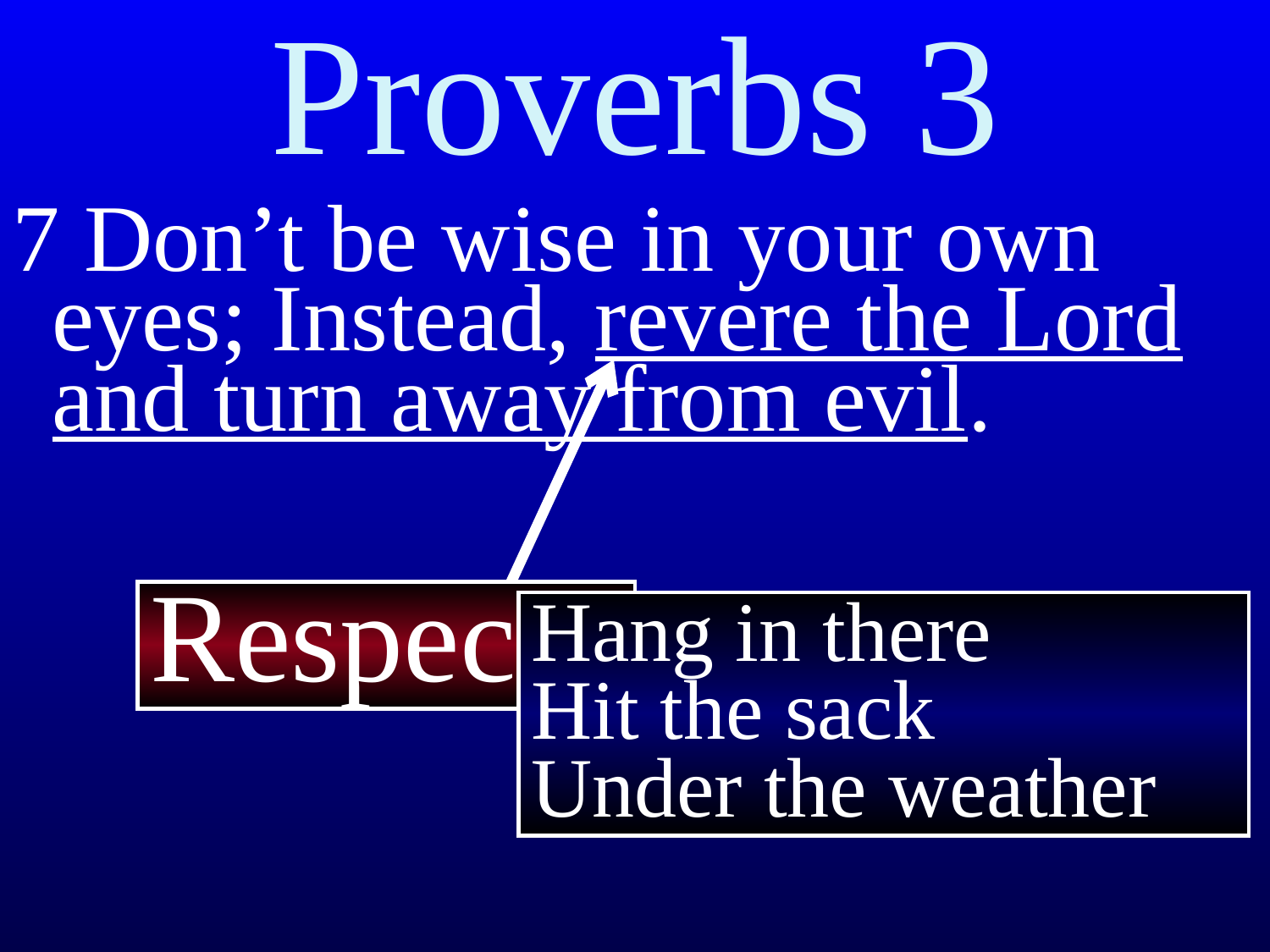

Proverbs 3
7 Don’t be wise in your own eyes; Instead, revere the Lord and turn away from evil.
Respect
Hang in there
Hit the sack
Under the weather